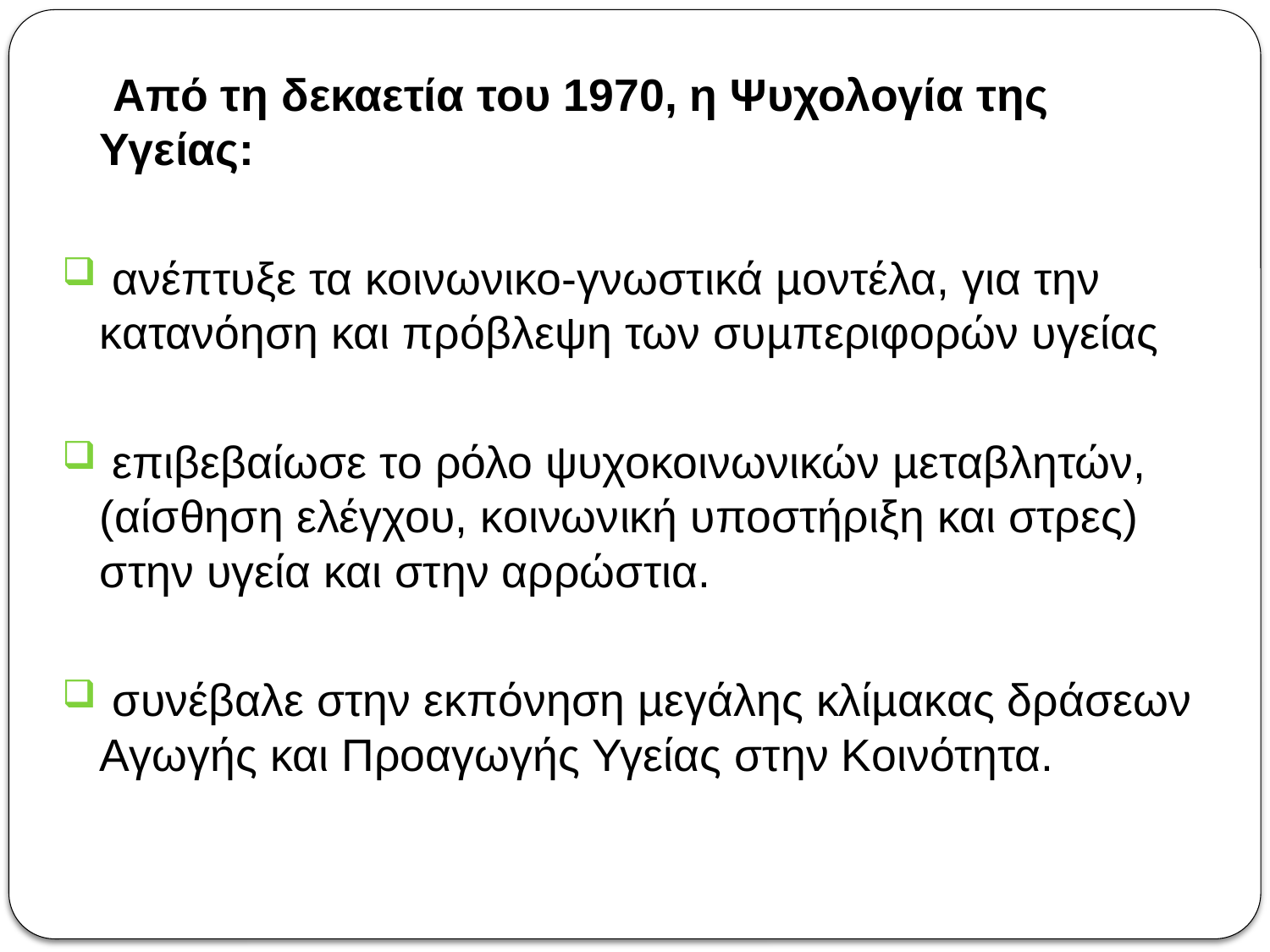

Από τη δεκαετία του 1970, η Ψυχολογία της Υγείας:

 ανέπτυξε τα κοινωνικο-γνωστικά µοντέλα, για την κατανόηση και πρόβλεψη των συµπεριφορών υγείας

 επιβεβαίωσε το ρόλο ψυχοκοινωνικών µεταβλητών, (αίσθηση ελέγχου, κοινωνική υποστήριξη και στρες) στην υγεία και στην αρρώστια.

 συνέβαλε στην εκπόνηση µεγάλης κλίµακας δράσεων Αγωγής και Προαγωγής Υγείας στην Κοινότητα.